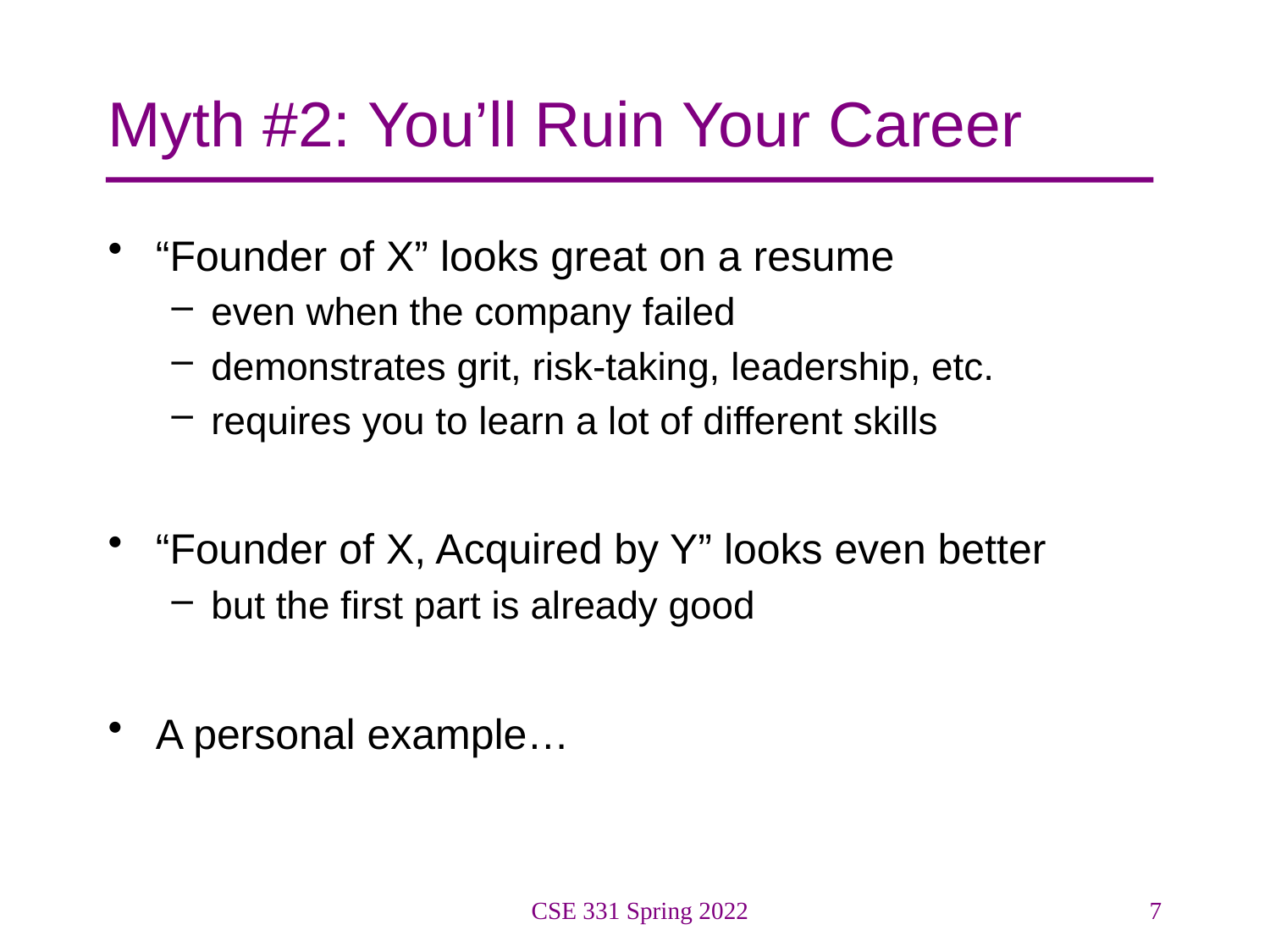

# Myth #2: You’ll Ruin Your Career
“Founder of X” looks great on a resume
even when the company failed
demonstrates grit, risk-taking, leadership, etc.
requires you to learn a lot of different skills

“Founder of X, Acquired by Y” looks even better
but the first part is already good

A personal example…
CSE 331 Spring 2022
7